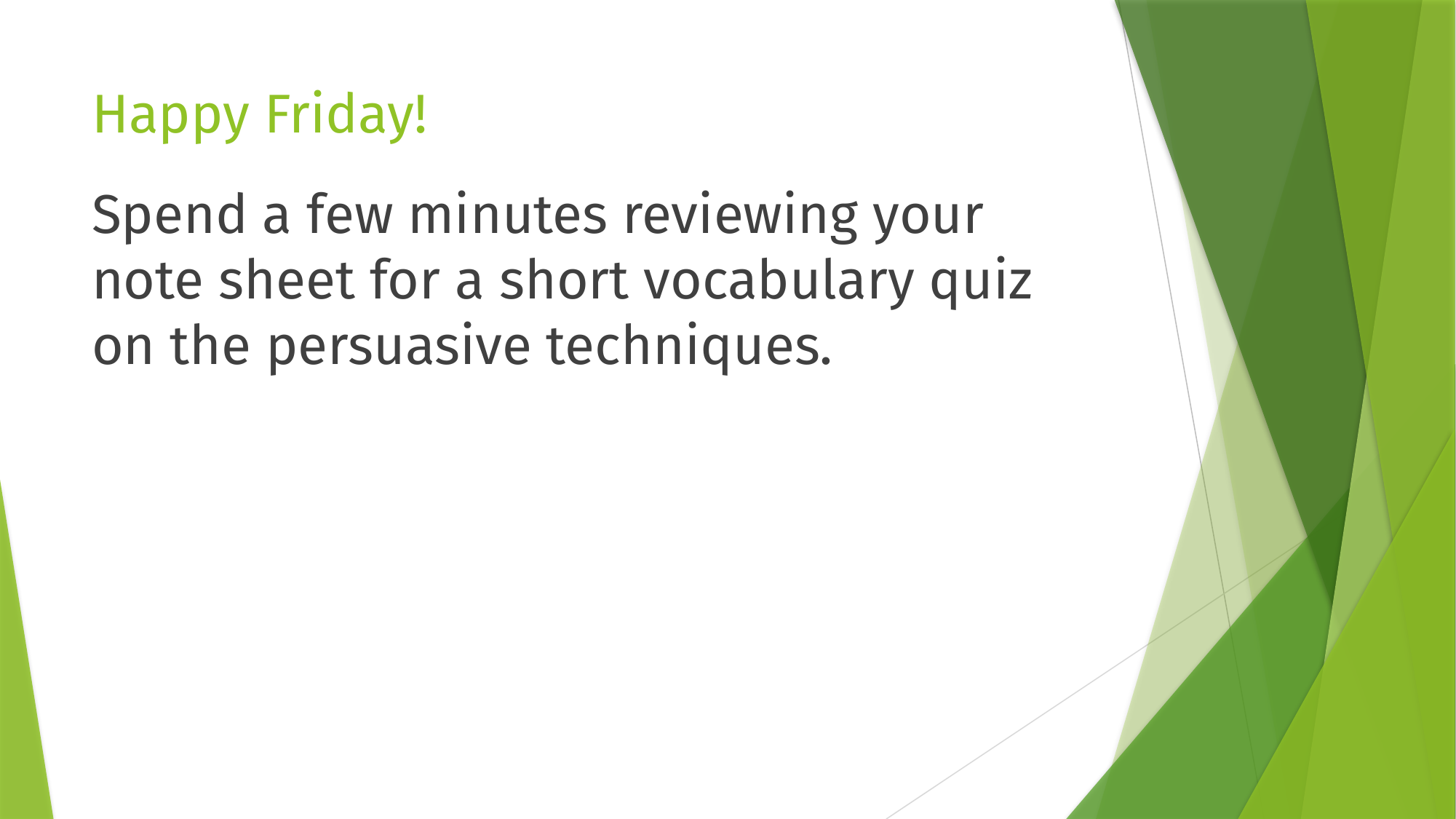

# Happy Friday!
Spend a few minutes reviewing your note sheet for a short vocabulary quiz on the persuasive techniques.